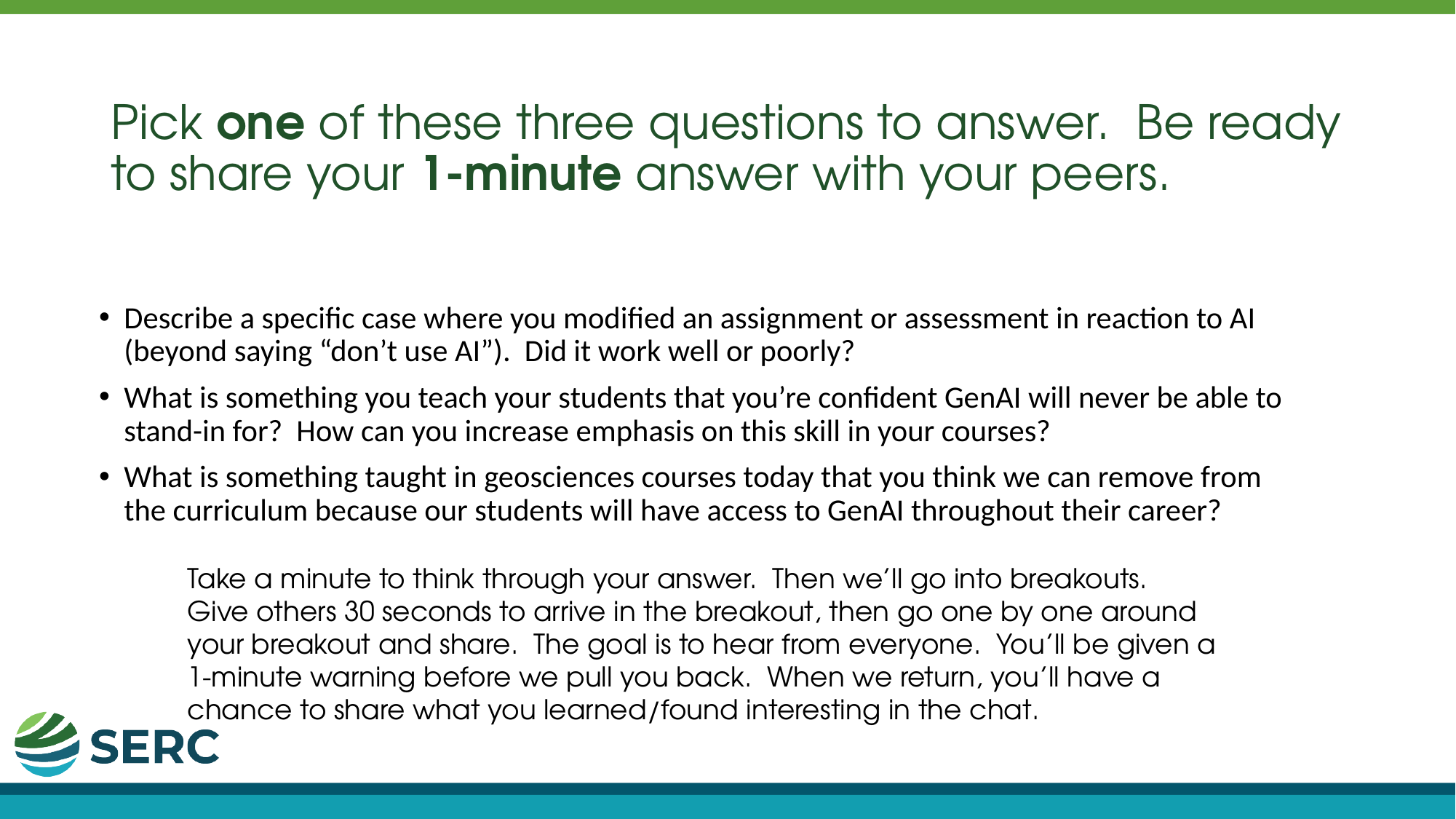

# Pick one of these three questions to answer.  Be ready to share your 1-minute answer with your peers.
Describe a specific case where you modified an assignment or assessment in reaction to AI (beyond saying “don’t use AI”).  Did it work well or poorly?
What is something you teach your students that you’re confident GenAI will never be able to stand-in for?  How can you increase emphasis on this skill in your courses?
What is something taught in geosciences courses today that you think we can remove from the curriculum because our students will have access to GenAI throughout their career?

Take a minute to think through your answer.  Then we’ll go into breakouts.
Give others 30 seconds to arrive in the breakout, then go one by one around your breakout and share.  The goal is to hear from everyone.  You’ll be given a 1-minute warning before we pull you back.  When we return, you’ll have a chance to share what you learned/found interesting in the chat.